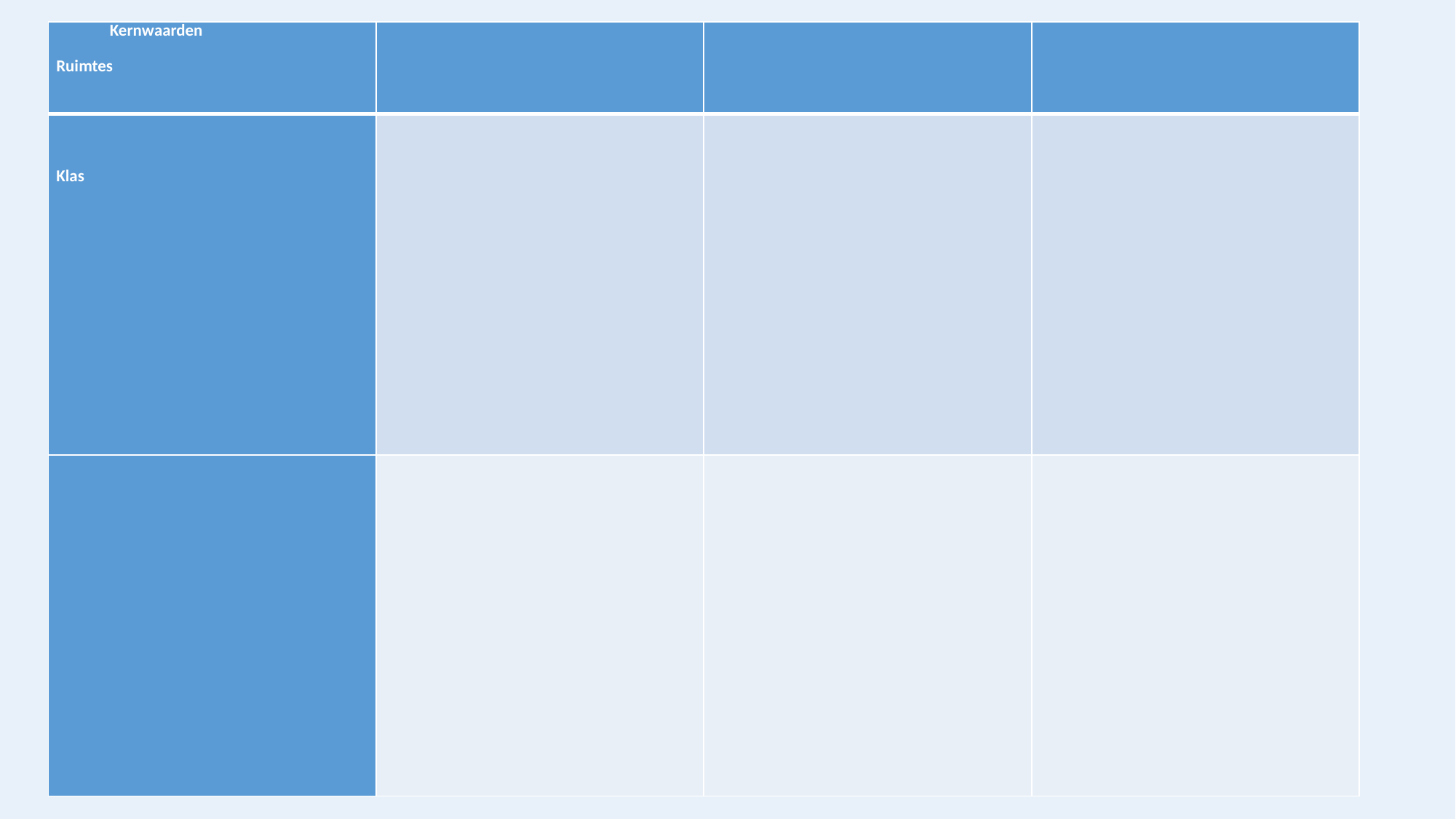

| Kernwaarden   Ruimtes |  |  |  |
| --- | --- | --- | --- |
| Klas |  |  |  |
|  |  |  |  |